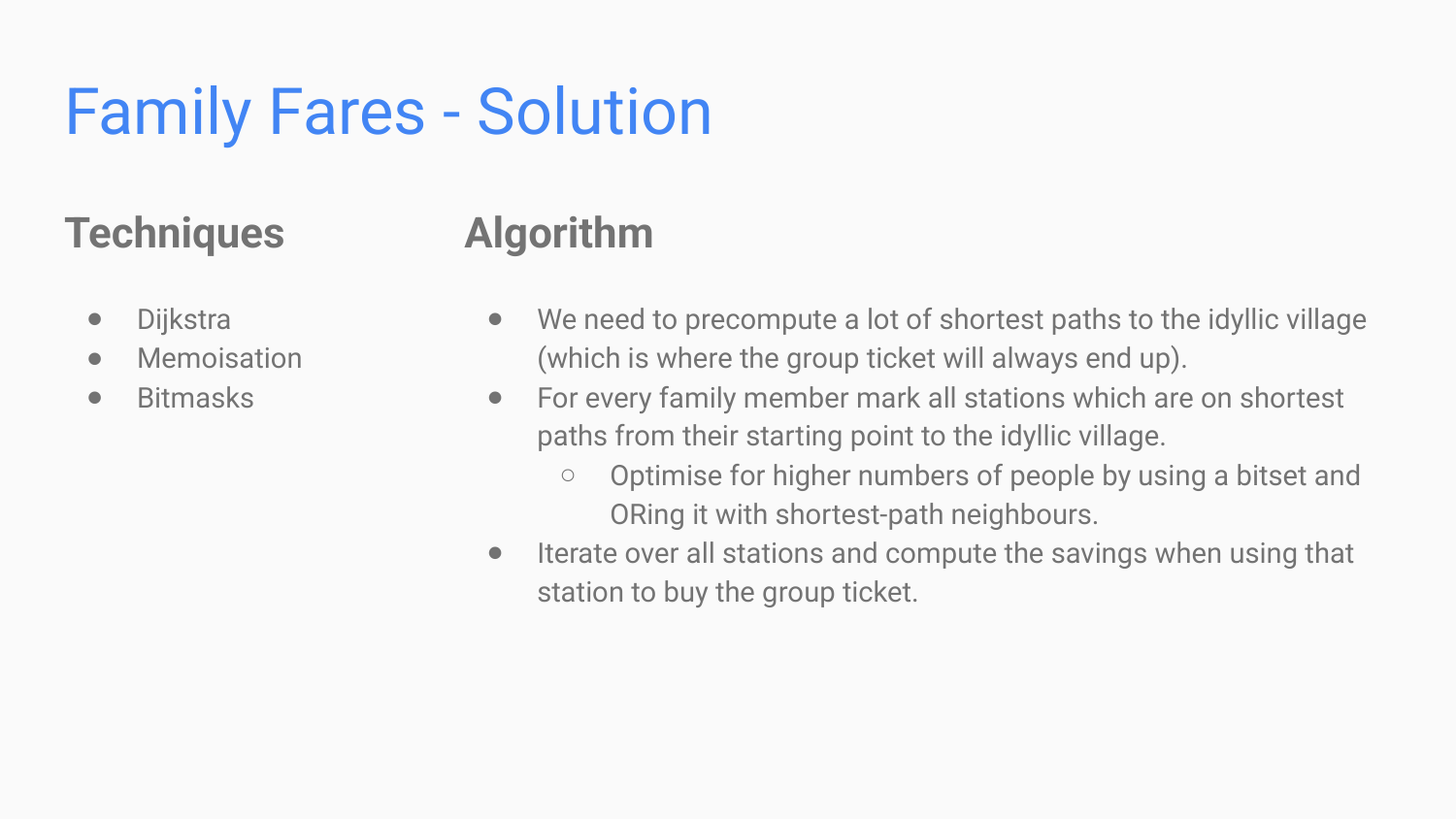

Family Fares - Solution
Techniques
Algorithm
Dijkstra
Memoisation
Bitmasks
We need to precompute a lot of shortest paths to the idyllic village (which is where the group ticket will always end up).
For every family member mark all stations which are on shortest paths from their starting point to the idyllic village.
Optimise for higher numbers of people by using a bitset and ORing it with shortest-path neighbours.
Iterate over all stations and compute the savings when using that station to buy the group ticket.